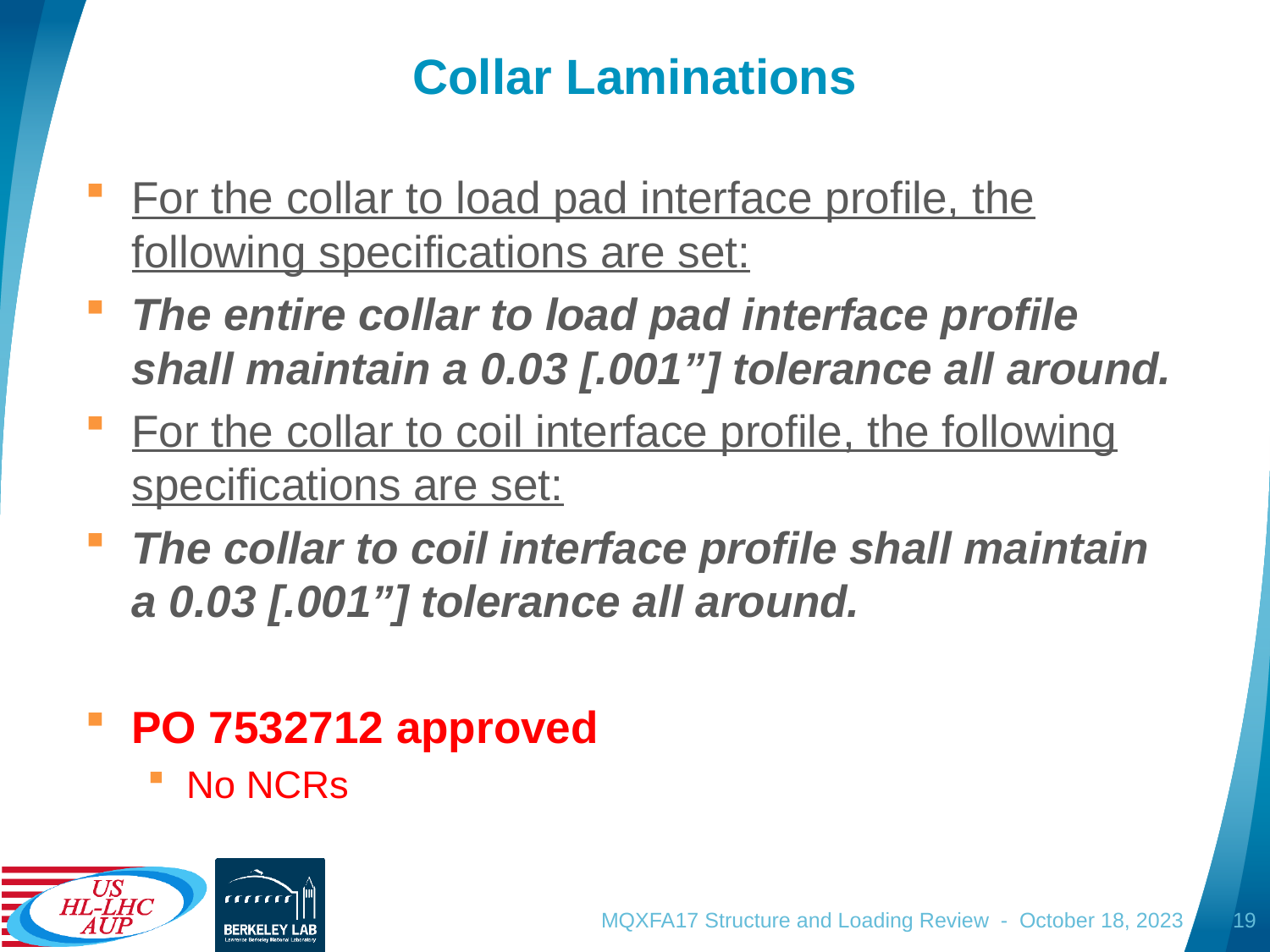

# Collar Laminations
For the collar to load pad interface profile, the following specifications are set:
The entire collar to load pad interface profile shall maintain a 0.03 [.001”] tolerance all around.
For the collar to coil interface profile, the following specifications are set:
The collar to coil interface profile shall maintain a 0.03 [.001”] tolerance all around.

PO 7532712 approved
No NCRs

MQXFA17 Structure and Loading Review  -  October 18, 2023
19